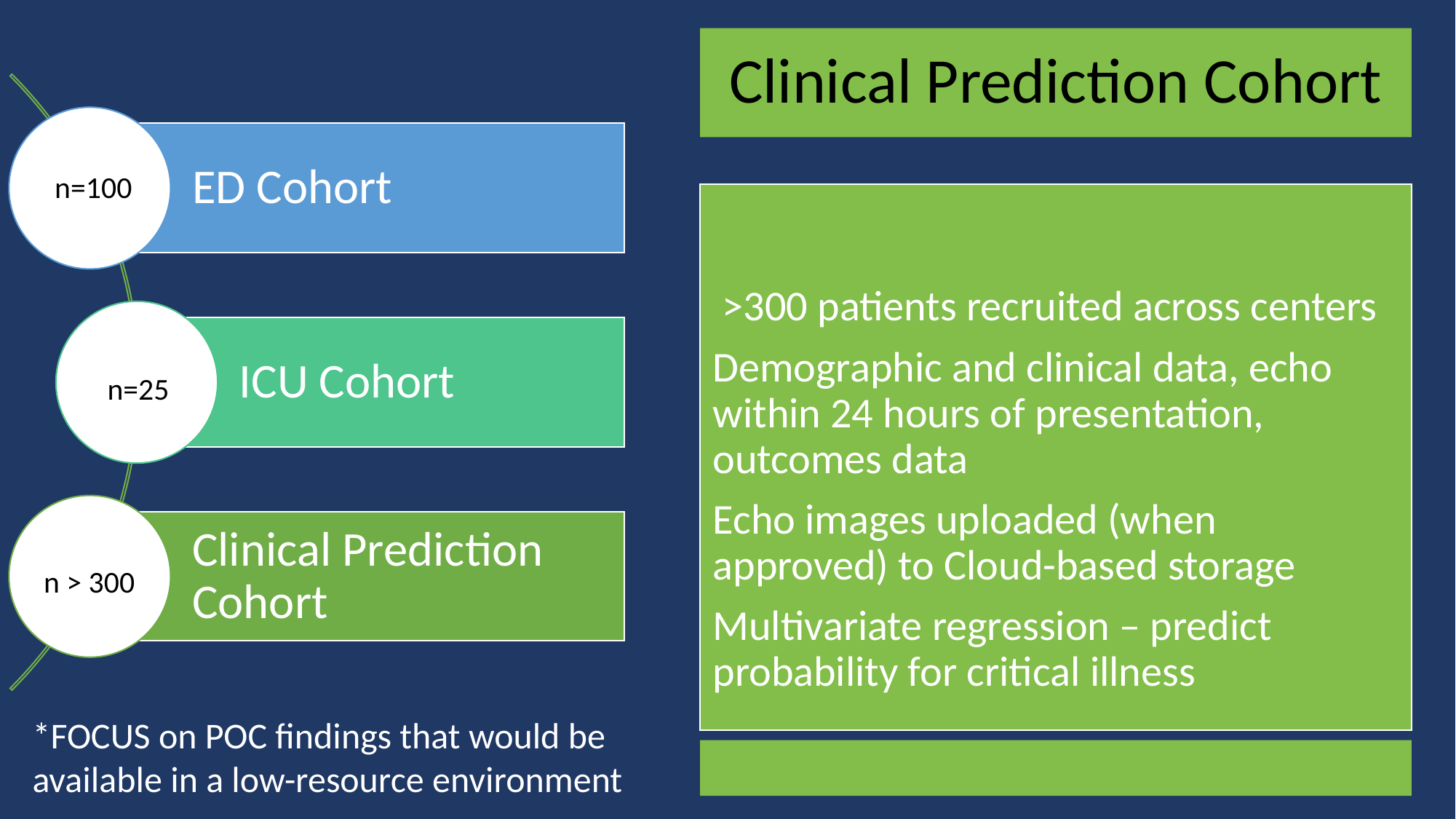

Clinical Prediction Cohort

 >300 patients recruited across centers
Demographic and clinical data, echo within 24 hours of presentation, outcomes data
Echo images uploaded (when approved) to Cloud-based storage
Multivariate regression – predict probability for critical illness

ED Cohort
ICU Cohort
Clinical Prediction Cohort
n=100
n=25
n > 300
*FOCUS on POC findings that would be available in a low-resource environment